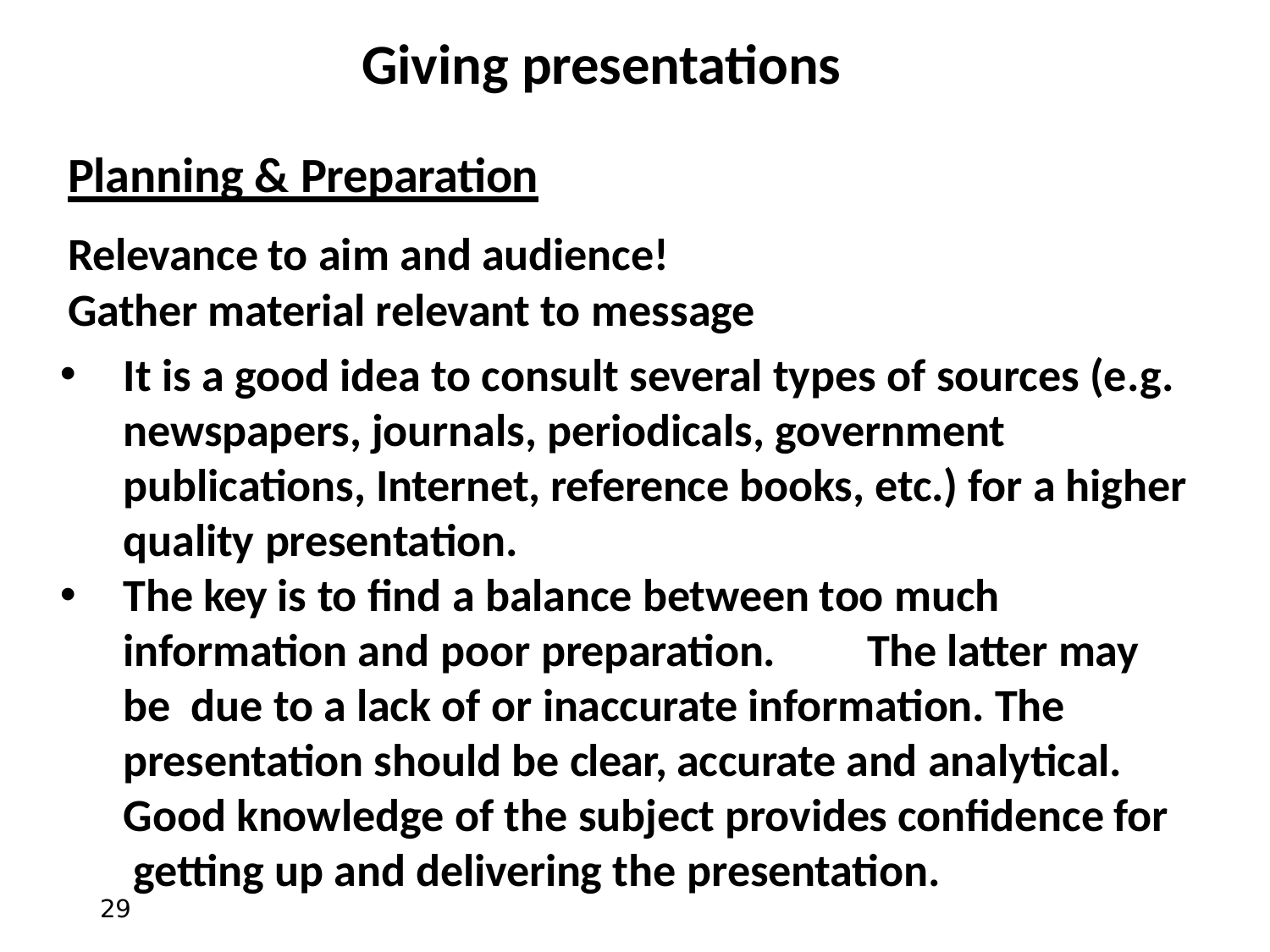

# Giving presentations
Planning & Preparation
Relevance to aim and audience!  Gather material relevant to message
It is a good idea to consult several types of sources (e.g.  newspapers, journals, periodicals, government  publications, Internet, reference books, etc.) for a higher  quality presentation.
The key is to find a balance between too much  information and poor preparation.	The latter may be  due to a lack of or inaccurate information. The  presentation should be clear, accurate and analytical.  Good knowledge of the subject provides confidence for  getting up and delivering the presentation.
29